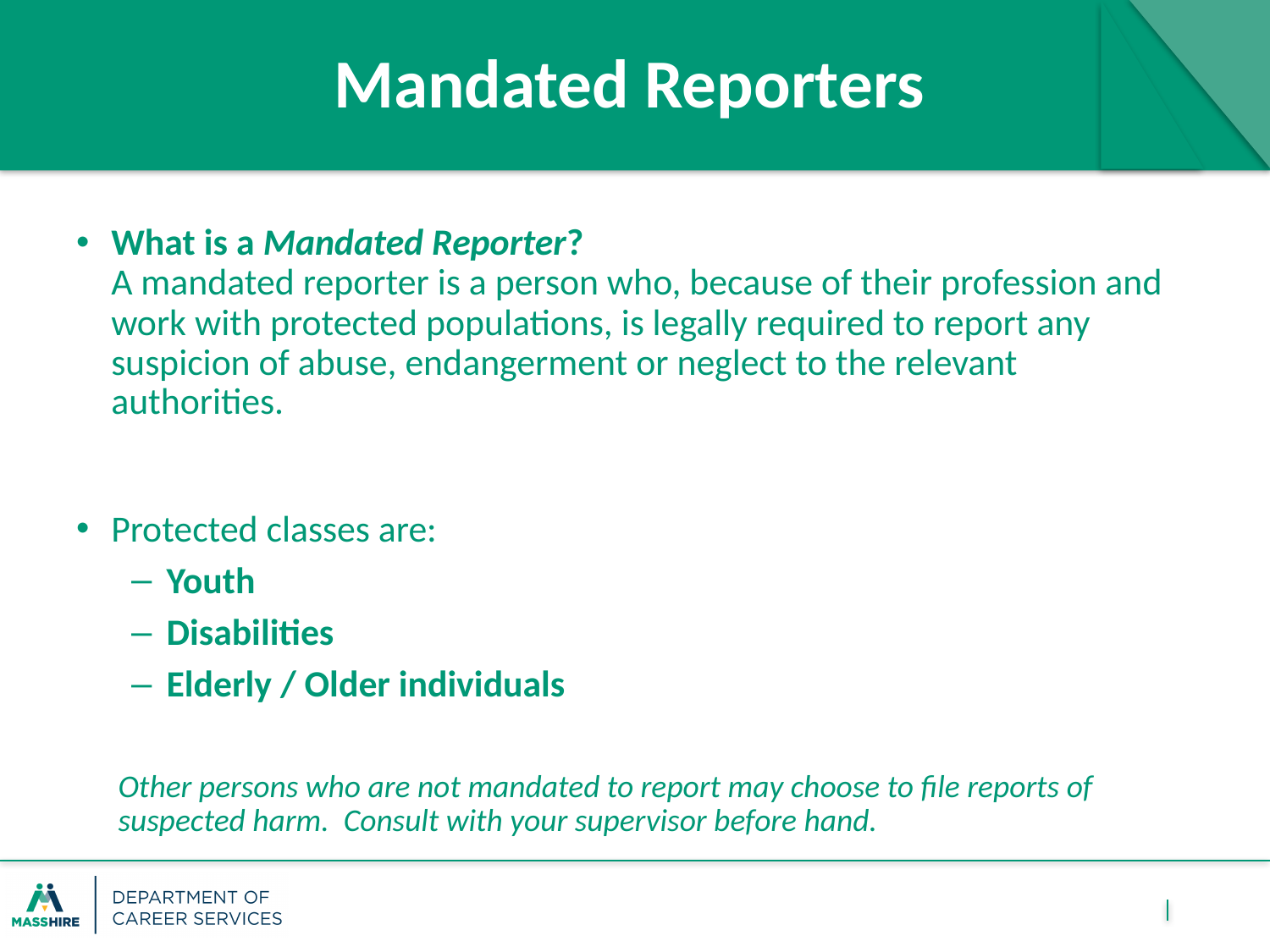

# Mandated Reporters
What is a Mandated Reporter?
A mandated reporter is a person who, because of their profession and work with protected populations, is legally required to report any suspicion of abuse, endangerment or neglect to the relevant authorities.

Protected classes are:
Youth
Disabilities
Elderly / Older individuals

Other persons who are not mandated to report may choose to file reports of suspected harm.  Consult with your supervisor before hand.